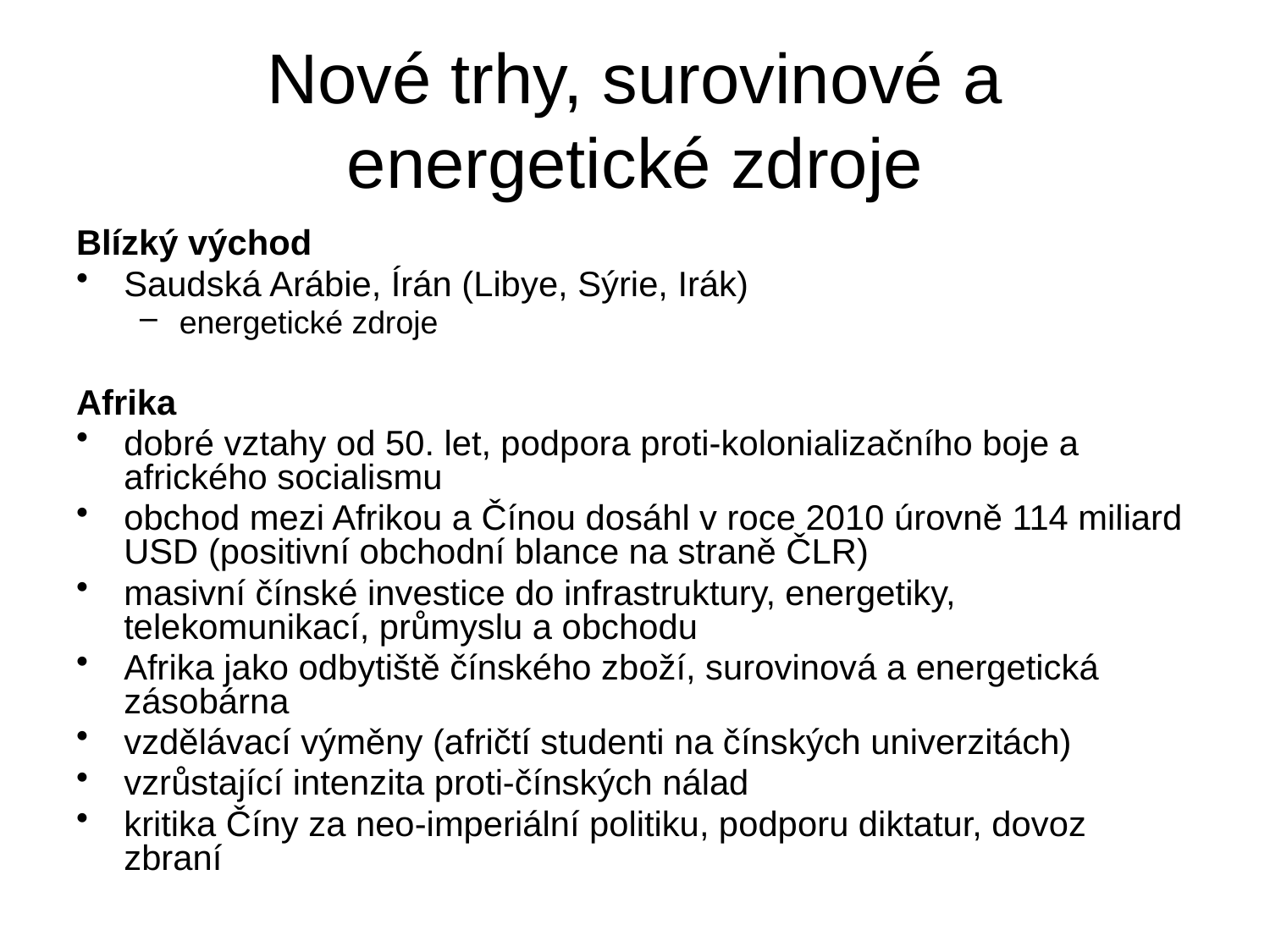

# Nové trhy, surovinové a energetické zdroje
Blízký východ
Saudská Arábie, Írán (Libye, Sýrie, Irák)
energetické zdroje

Afrika
dobré vztahy od 50. let, podpora proti-kolonializačního boje a afrického socialismu
obchod mezi Afrikou a Čínou dosáhl v roce 2010 úrovně 114 miliard USD (positivní obchodní blance na straně ČLR)
masivní čínské investice do infrastruktury, energetiky, telekomunikací, průmyslu a obchodu
Afrika jako odbytiště čínského zboží, surovinová a energetická zásobárna
vzdělávací výměny (afričtí studenti na čínských univerzitách)
vzrůstající intenzita proti-čínských nálad
kritika Číny za neo-imperiální politiku, podporu diktatur, dovoz zbraní